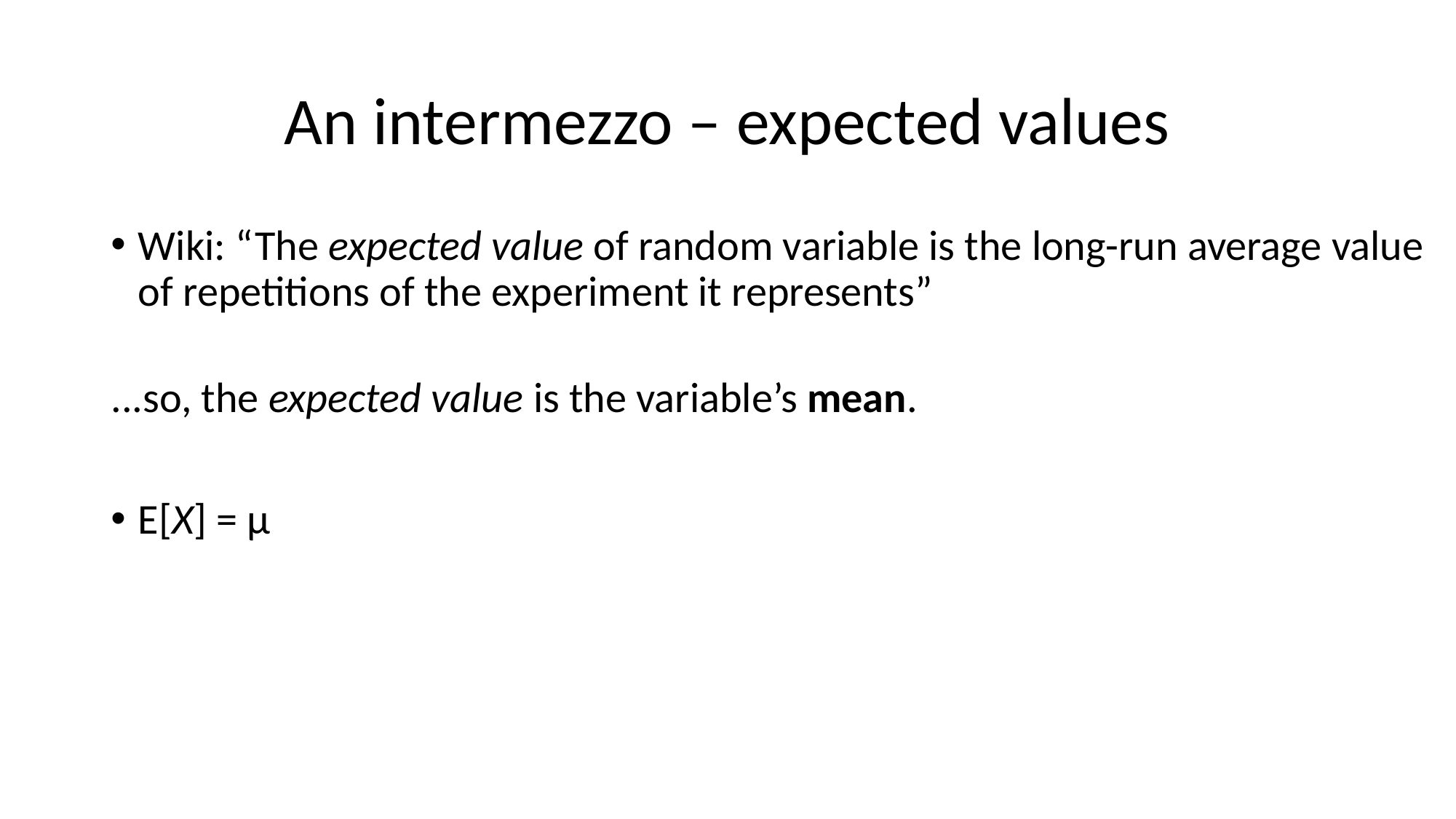

# An intermezzo – expected values
Wiki: “The expected value of random variable is the long-run average value of repetitions of the experiment it represents”
...so, the expected value is the variable’s mean.

E[X] = μ